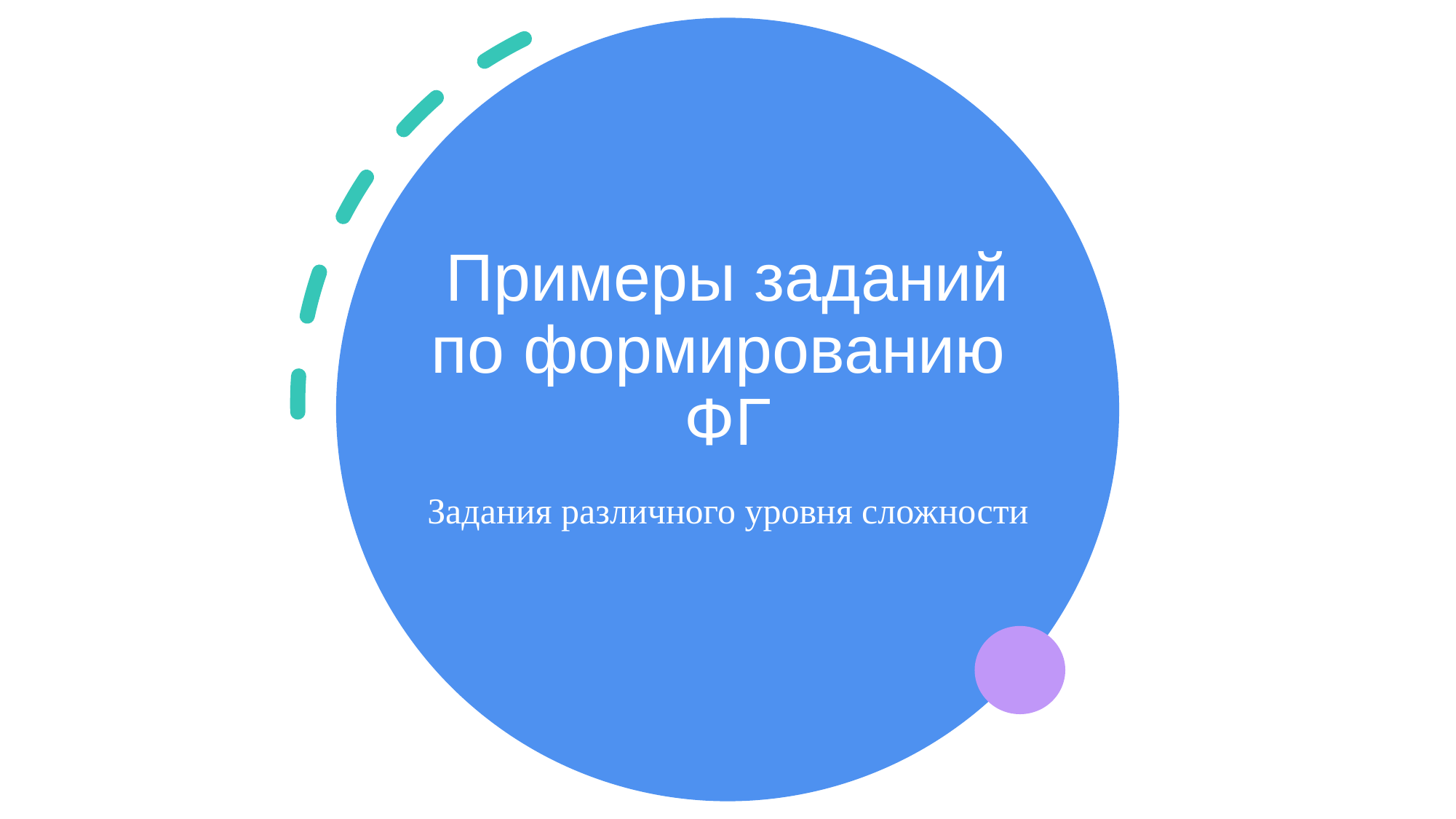

# Примеры заданий по формированию ФГ
Задания различного уровня сложности